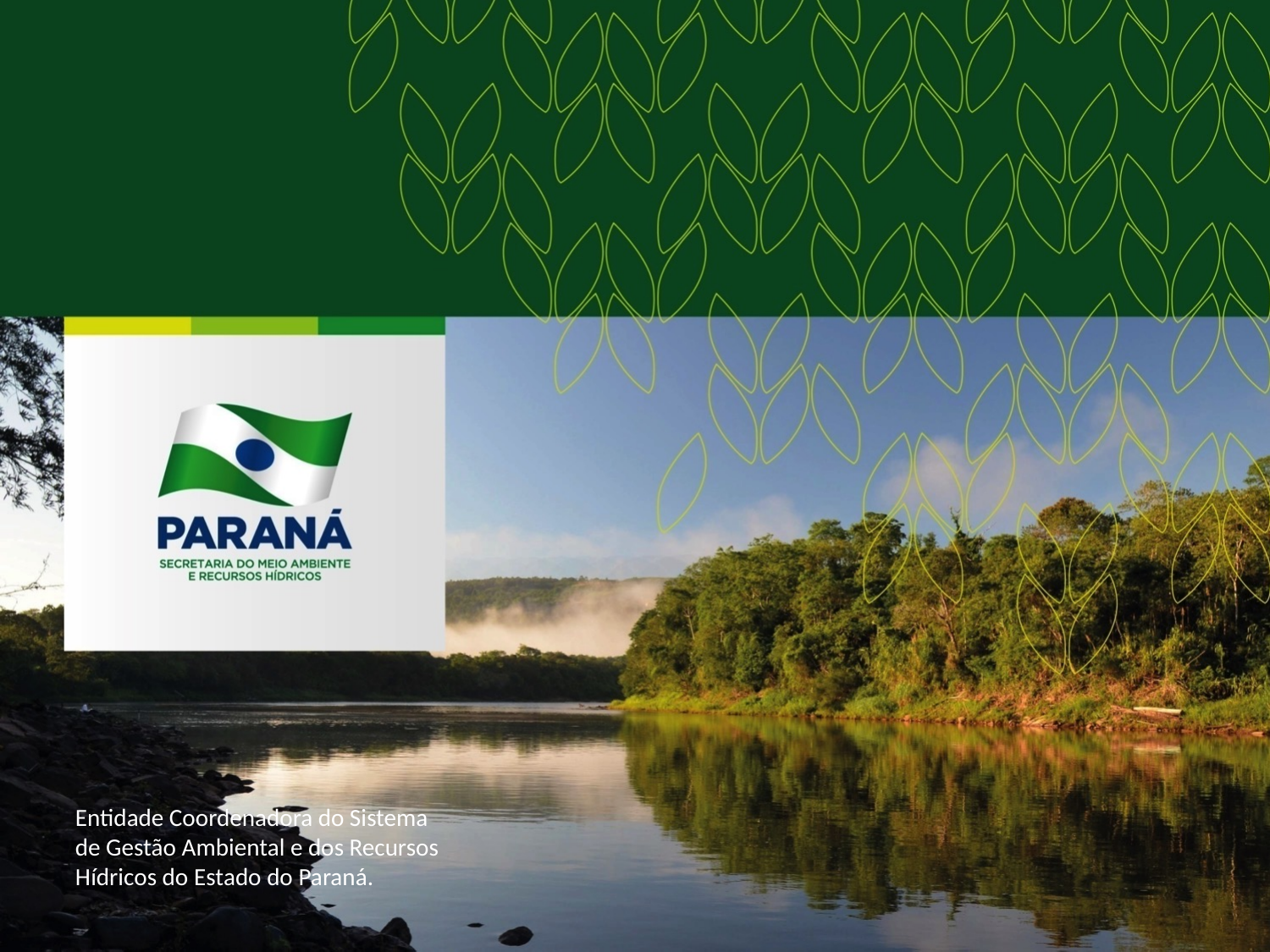

Entidade Coordenadora do Sistema de Gestão Ambiental e dos Recursos Hídricos do Estado do Paraná.